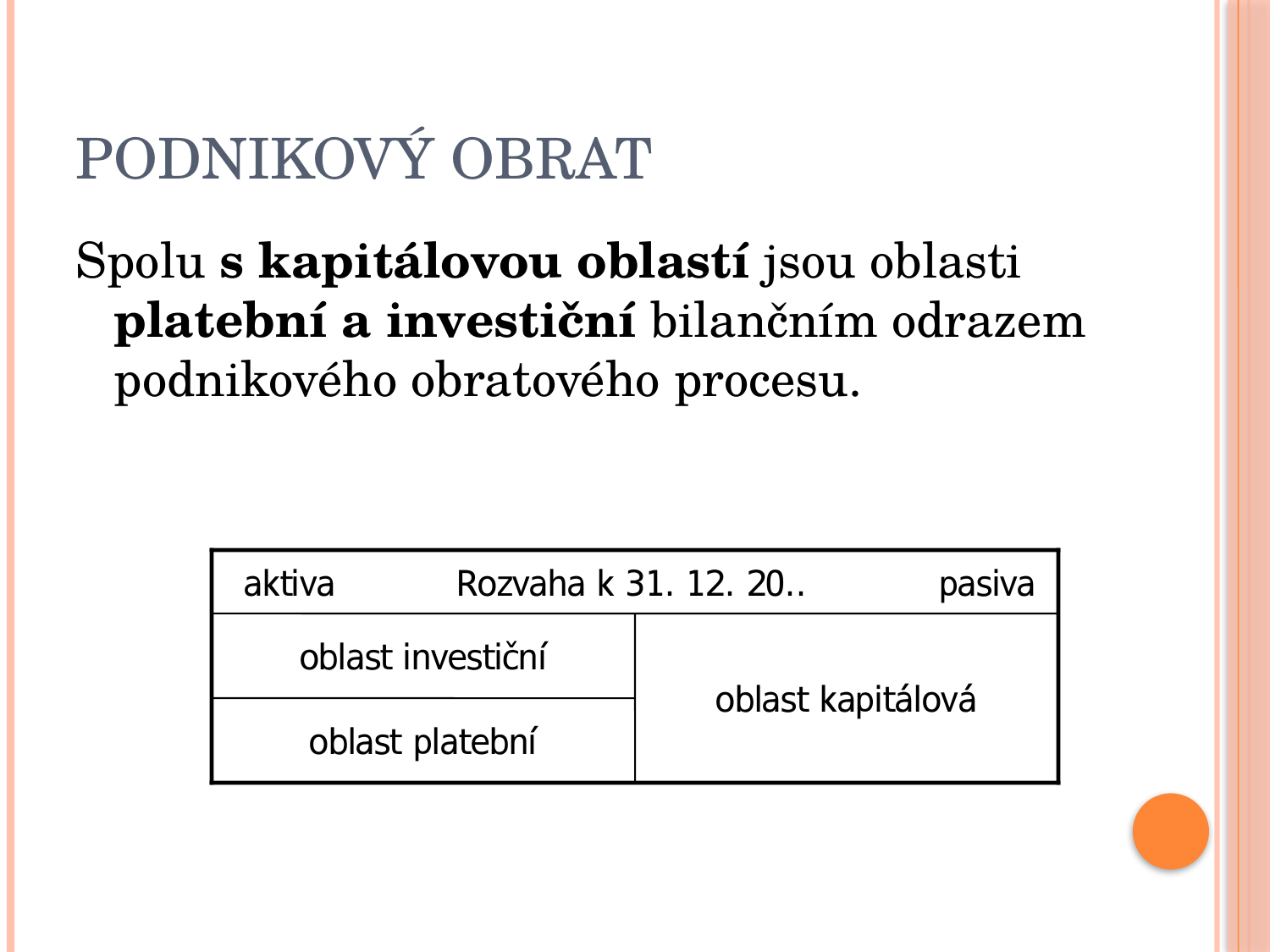

# Podnikový obrat
Spolu s kapitálovou oblastí jsou oblasti platební a investiční bilančním odrazem podnikového obratového procesu.
 aktiva           Rozvaha k 31. 12. 20..            pasiva

oblast investiční

oblast kapitálová

oblast platební